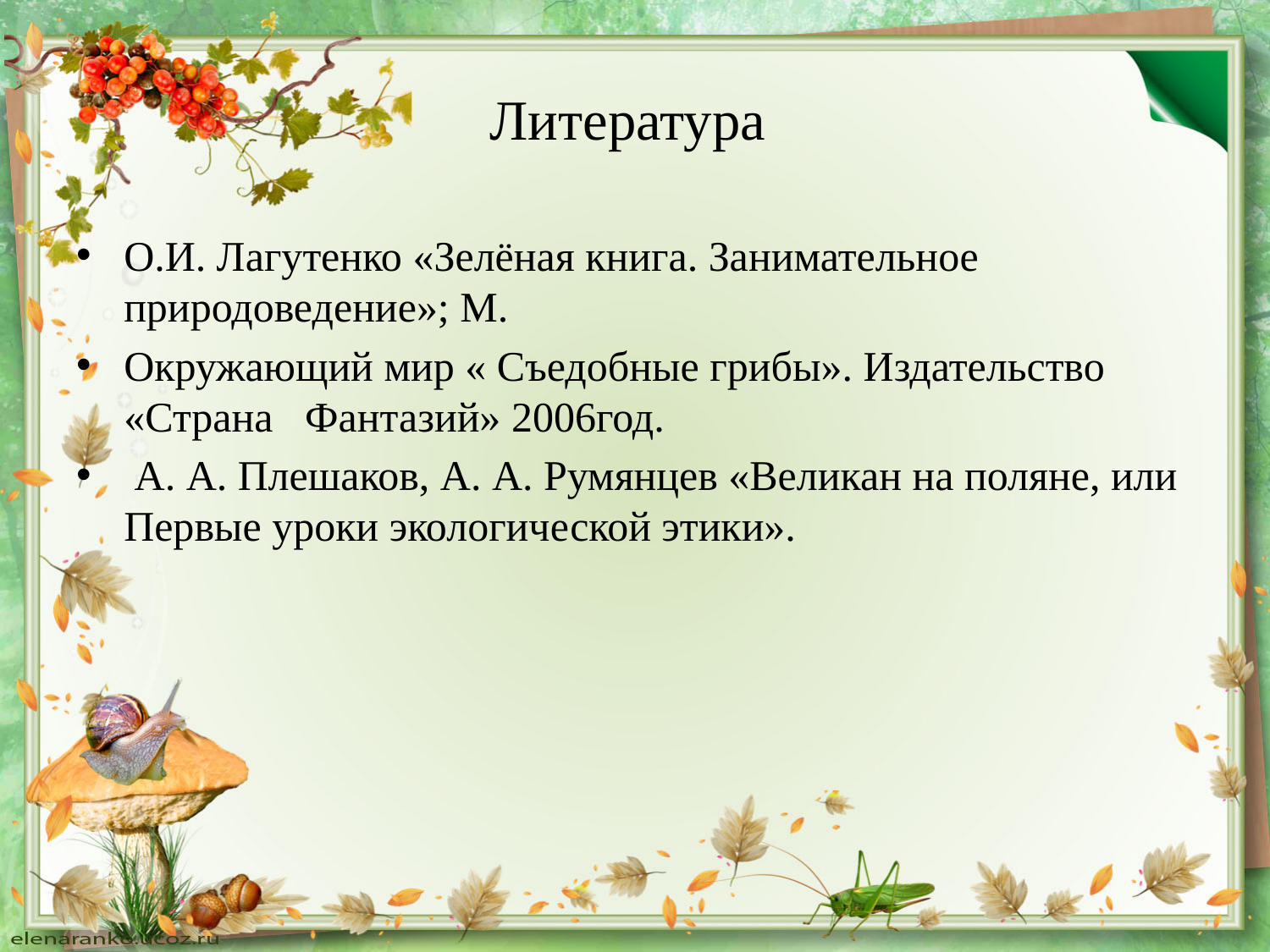

# Литература
О.И. Лагутенко «Зелёная книга. Занимательное природоведение»; М.
Окружающий мир « Съедобные грибы». Издательство «Страна   Фантазий» 2006год.
 А. А. Плешаков, А. А. Румянцев «Великан на поляне, или Первые уроки экологической этики».